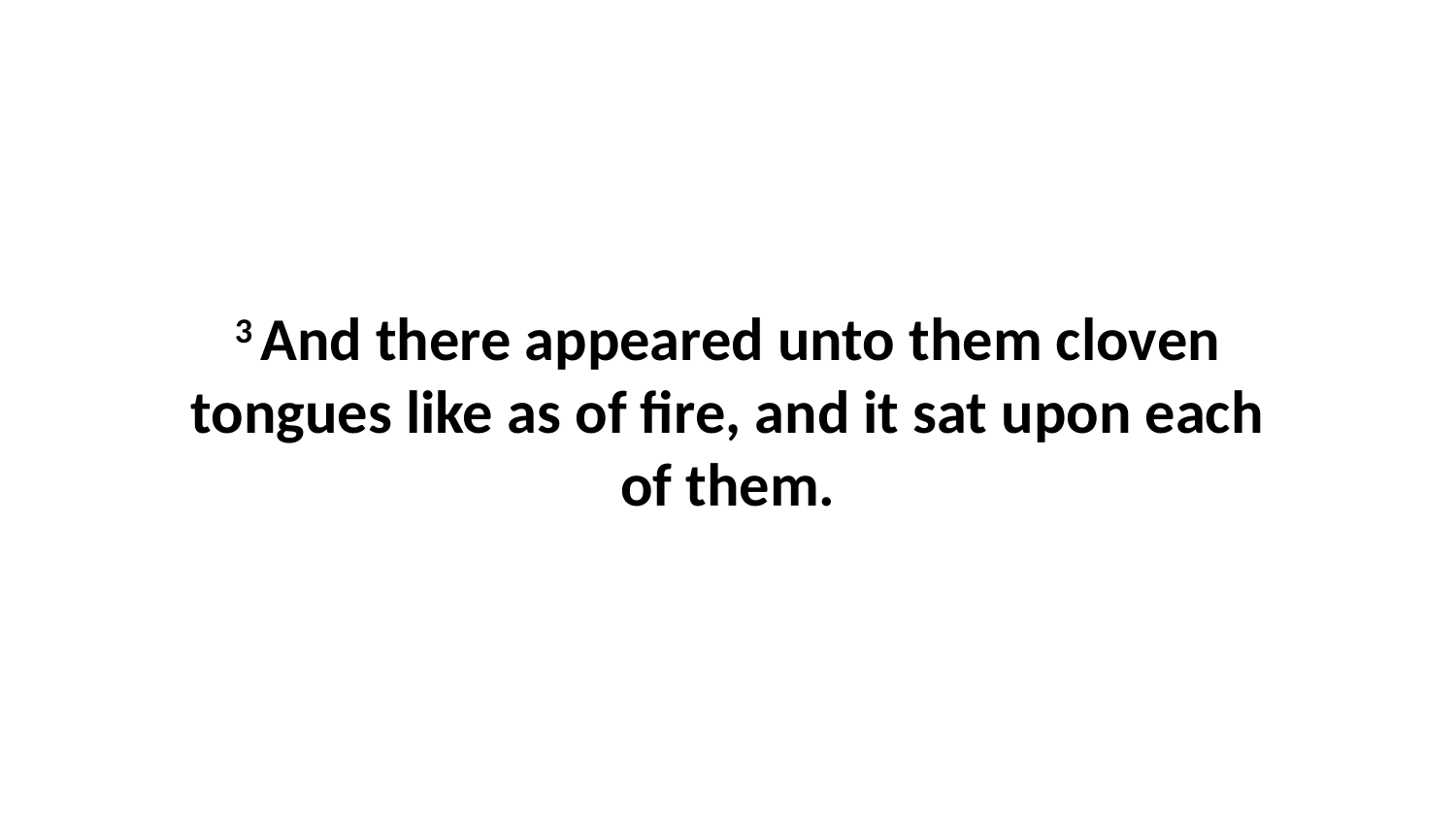

3 And there appeared unto them cloven tongues like as of fire, and it sat upon each of them.